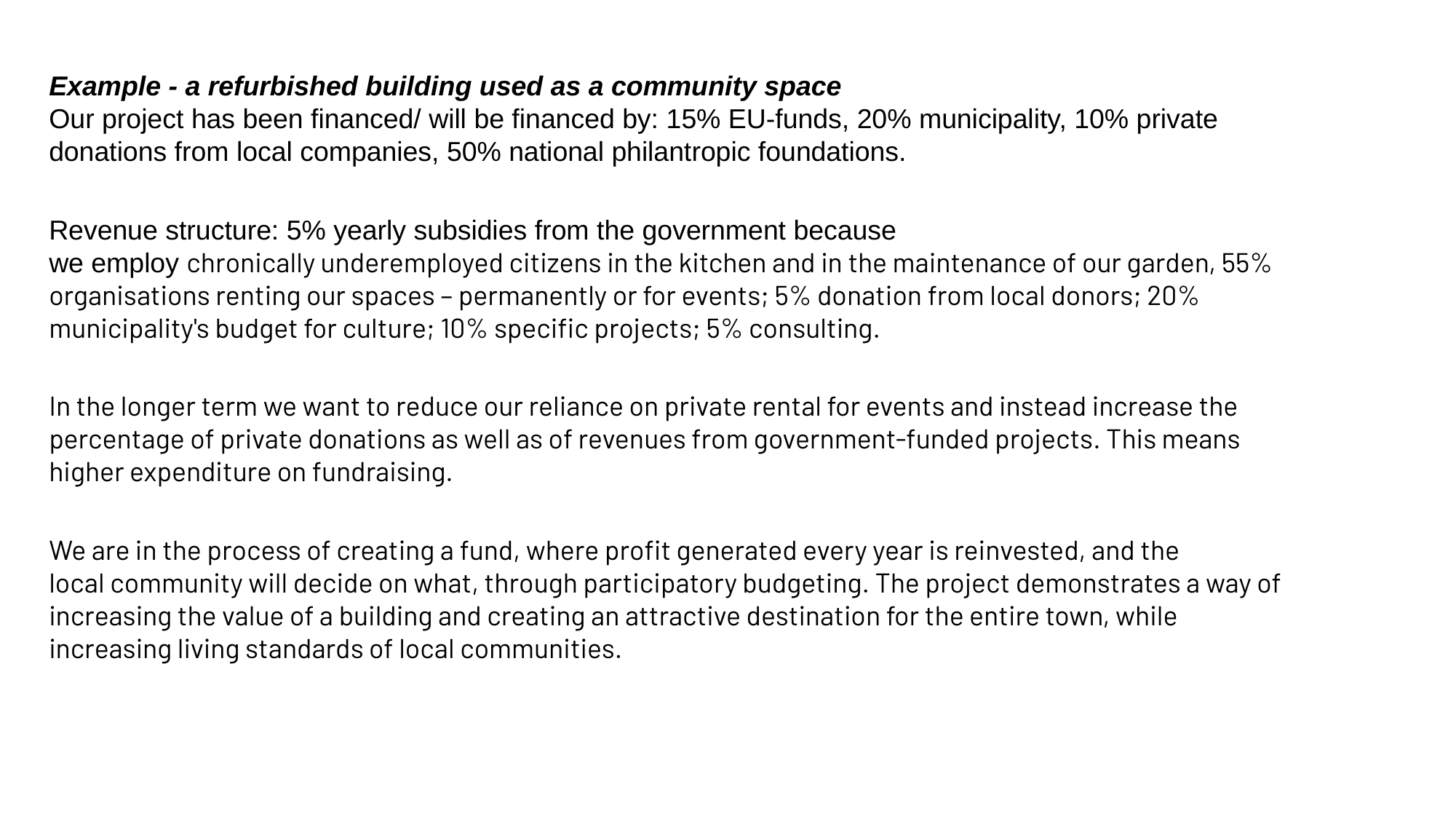

Example - a refurbished building used as a community space
Our project has been financed/ will be financed by: 15% EU-funds, 20% municipality, 10% private donations from local companies, 50% national philantropic foundations.
Revenue structure: 5% yearly subsidies from the government because we employ chronically underemployed citizens in the kitchen and in the maintenance of our garden, 55% organisations renting our spaces – permanently or for events; 5% donation from local donors; 20% municipality's budget for culture; 10% specific projects; 5% consulting.
In the longer term we want to reduce our reliance on private rental for events and instead increase the percentage of private donations as well as of revenues from government-funded projects. This means higher expenditure on fundraising.
We are in the process of creating a fund, where profit generated every year is reinvested, and the local community will decide on what, through participatory budgeting. The project demonstrates a way of increasing the value of a building and creating an attractive destination for the entire town, while increasing living standards of local communities.